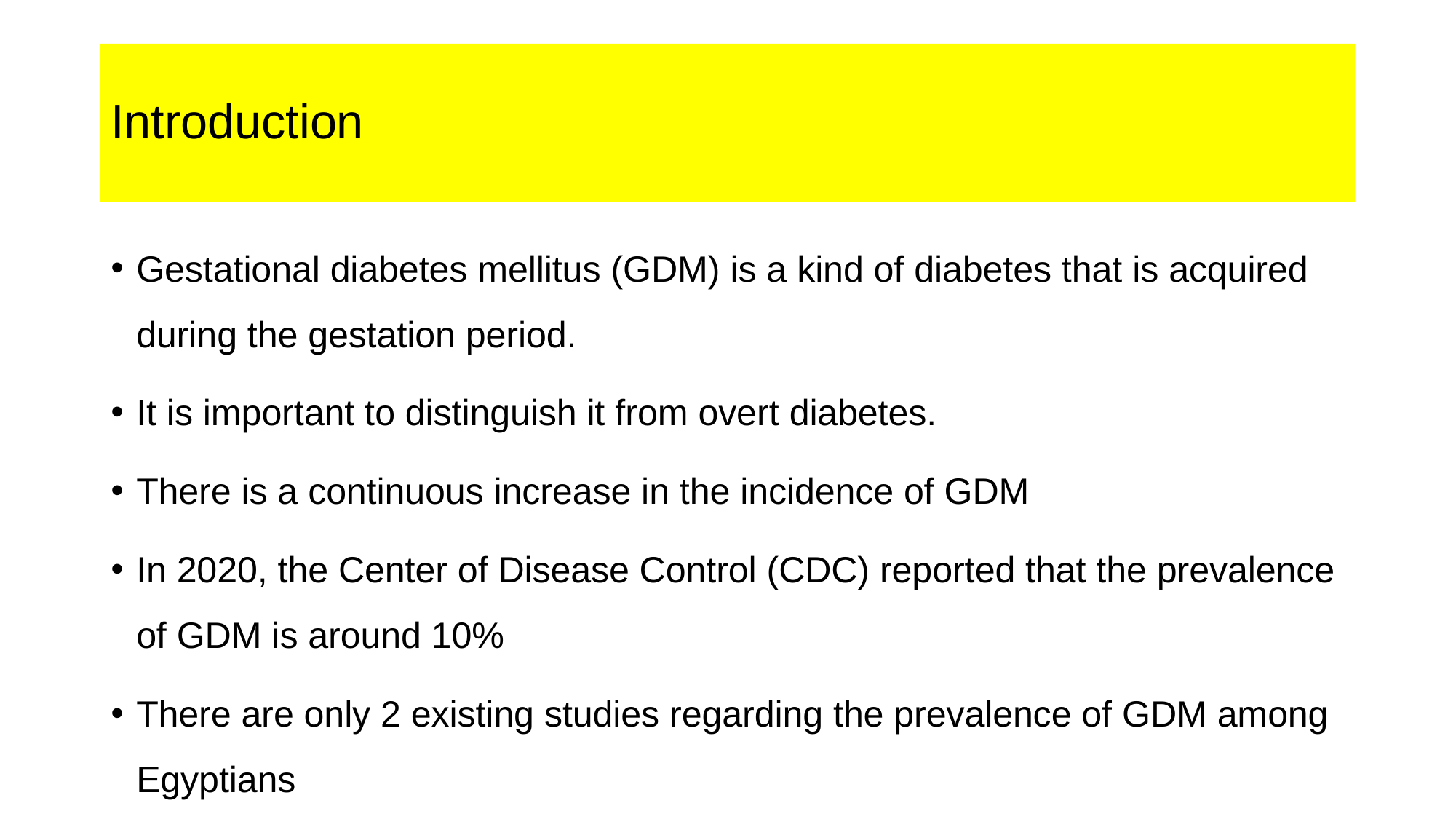

# Introduction
Gestational diabetes mellitus (GDM) is a kind of diabetes that is acquired during the gestation period.
It is important to distinguish it from overt diabetes.
There is a continuous increase in the incidence of GDM
In 2020, the Center of Disease Control (CDC) reported that the prevalence of GDM is around 10%
There are only 2 existing studies regarding the prevalence of GDM among Egyptians